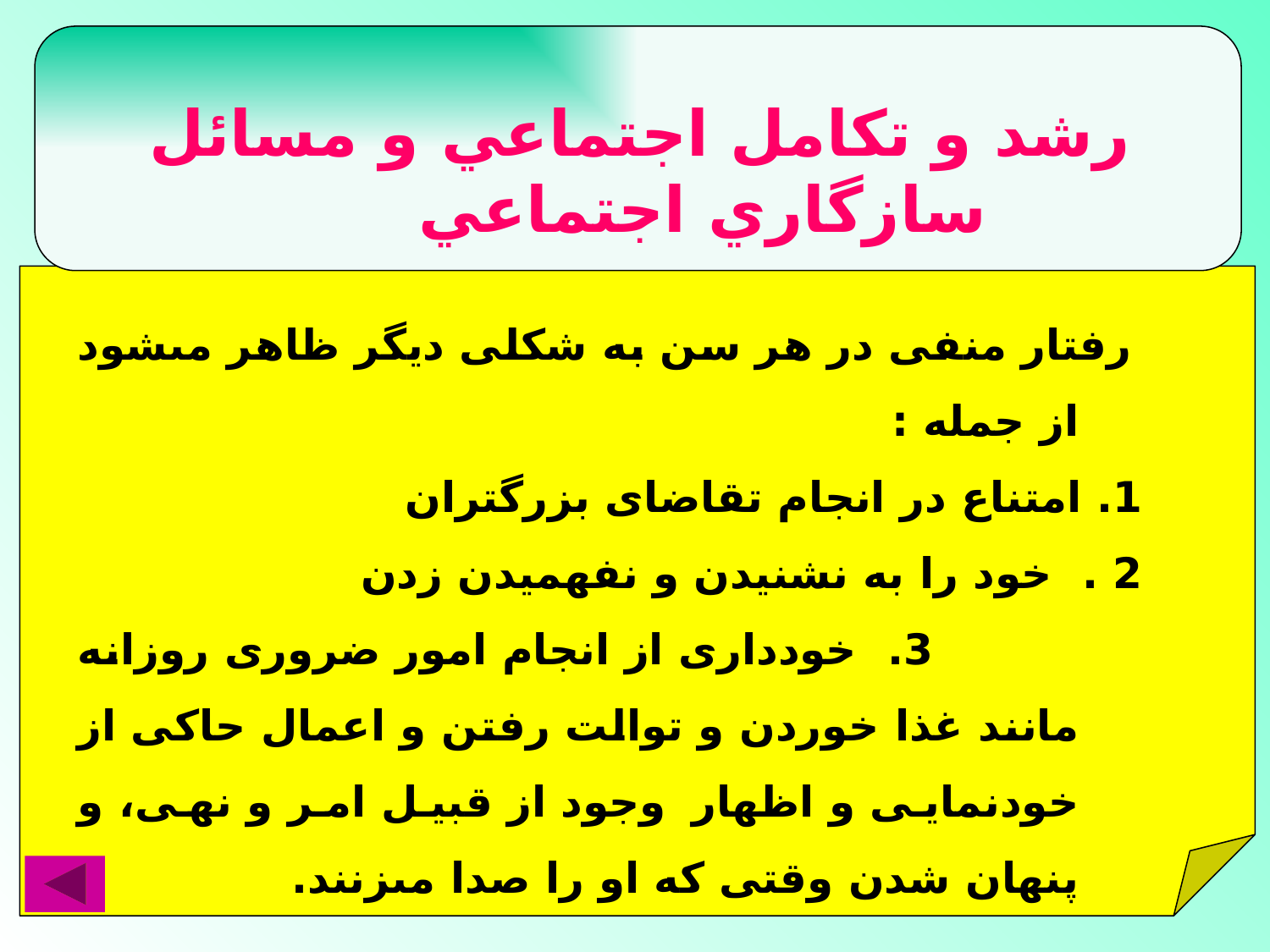

#
رشد و تكامل اجتماعي و مسائل سازگاري اجتماعي

 رفتار منفى در هر سن به شكلى ديگر ظاهر مى‏شود از جمله :
	1. امتناع در انجام تقاضاى بزرگتران
	2 .  خود را به نشنيدن و نفهميدن زدن‏
             3.  خوددارى از انجام امور ضرورى روزانه مانند غذا 	خوردن و توالت رفتن و اعمال حاكى از خودنمايى و اظهار 	وجود از قبيل امر و نهى، و پنهان شدن وقتى كه او را صدا 	مى‏زنند.